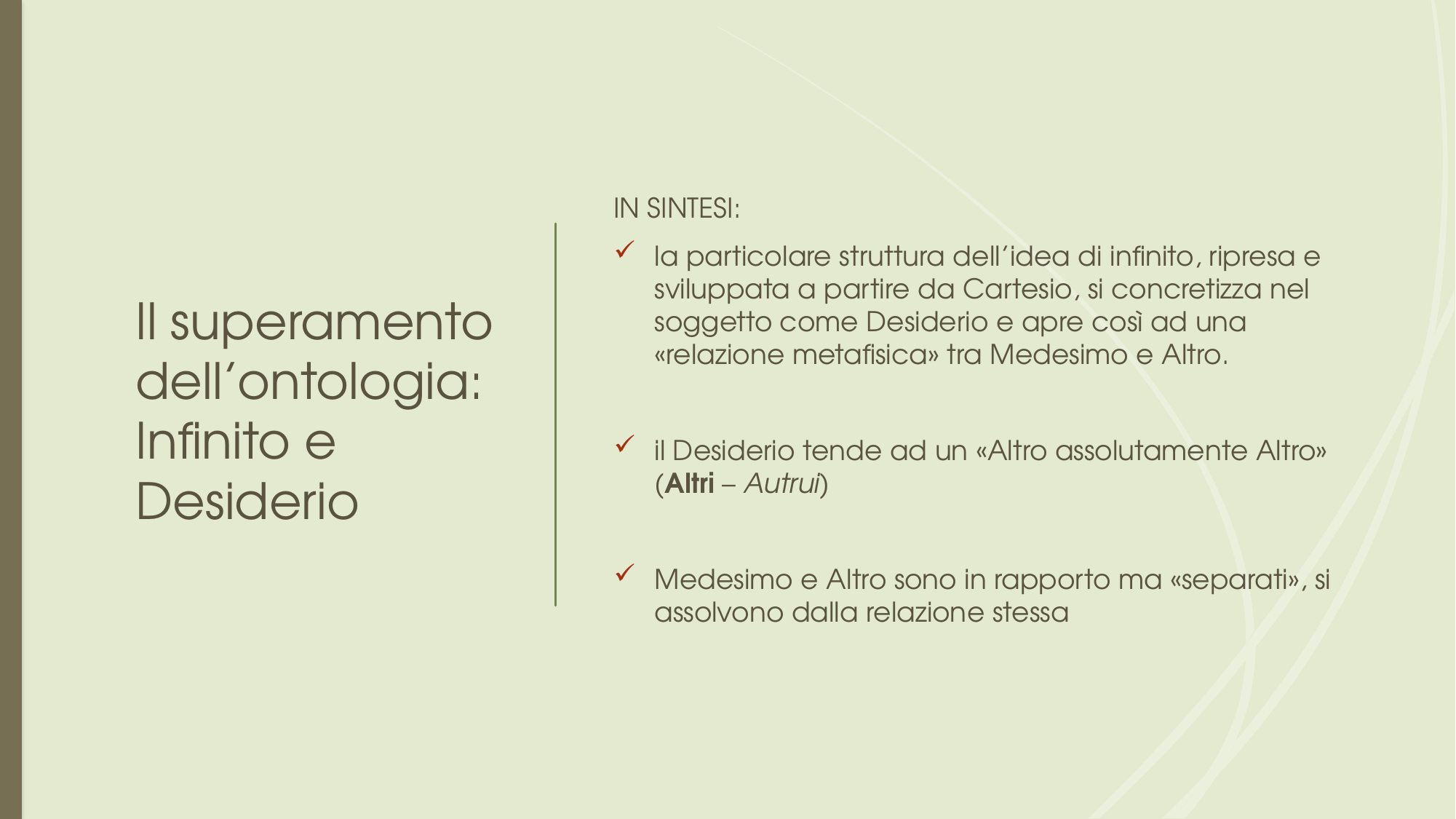

# Il superamento dell’ontologia: Infinito e Desiderio
IN SINTESI:
la particolare struttura dell’idea di infinito, ripresa e sviluppata a partire da Cartesio, si concretizza nel soggetto come Desiderio e apre così ad una «relazione metafisica» tra Medesimo e Altro.

il Desiderio tende ad un «Altro assolutamente Altro» (Altri – Autrui)

Medesimo e Altro sono in rapporto ma «separati», si assolvono dalla relazione stessa